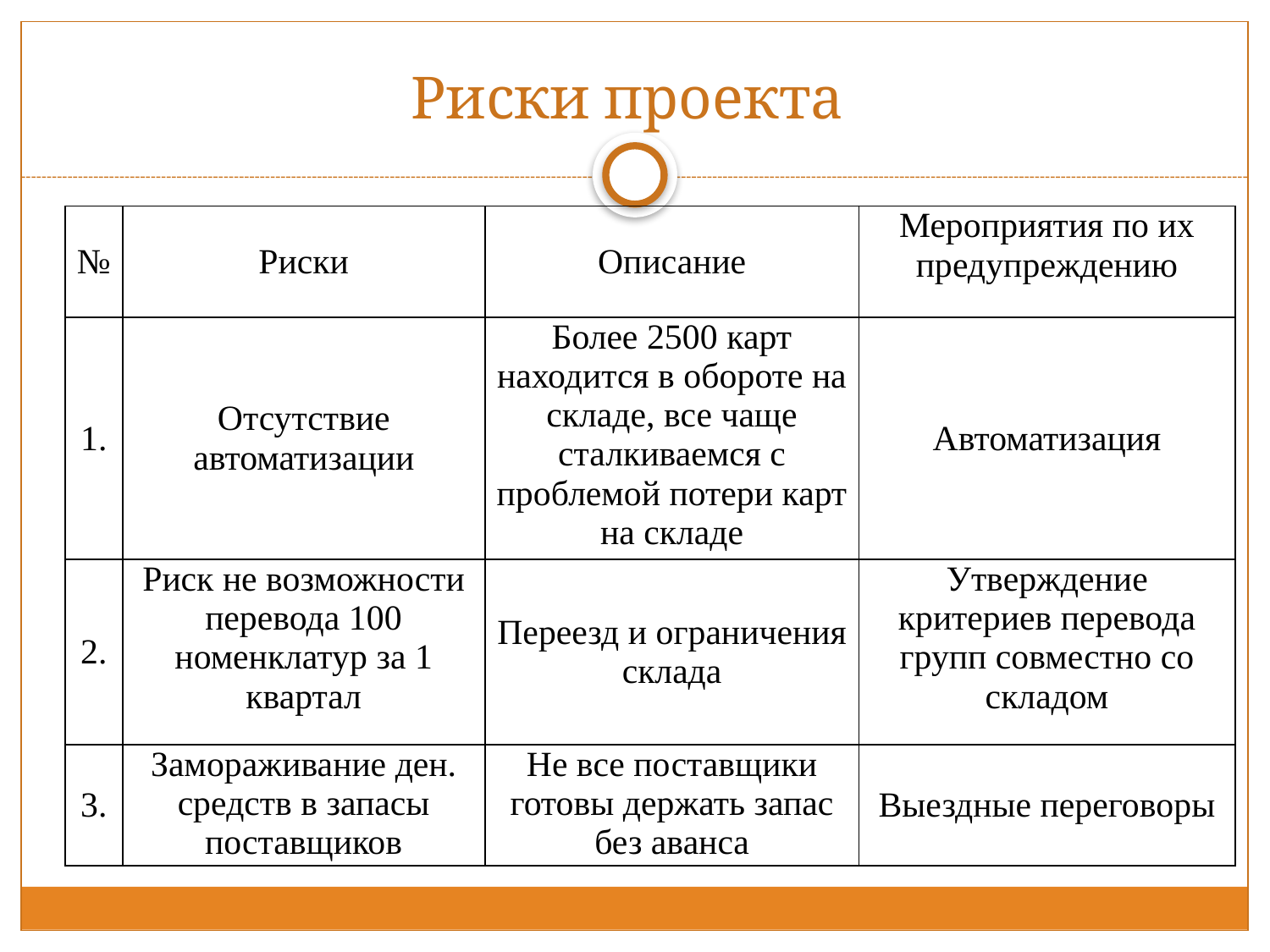

# Риски проекта
| № | Риски | Описание | Мероприятия по их предупреждению |
| --- | --- | --- | --- |
| 1. | Отсутствие автоматизации | Более 2500 карт находится в обороте на складе, все чаще сталкиваемся с проблемой потери карт на складе | Автоматизация |
| 2. | Риск не возможности перевода 100 номенклатур за 1 квартал | Переезд и ограничения склада | Утверждение критериев перевода групп совместно со складом |
| 3. | Замораживание ден. средств в запасы поставщиков | Не все поставщики готовы держать запас без аванса | Выездные переговоры |